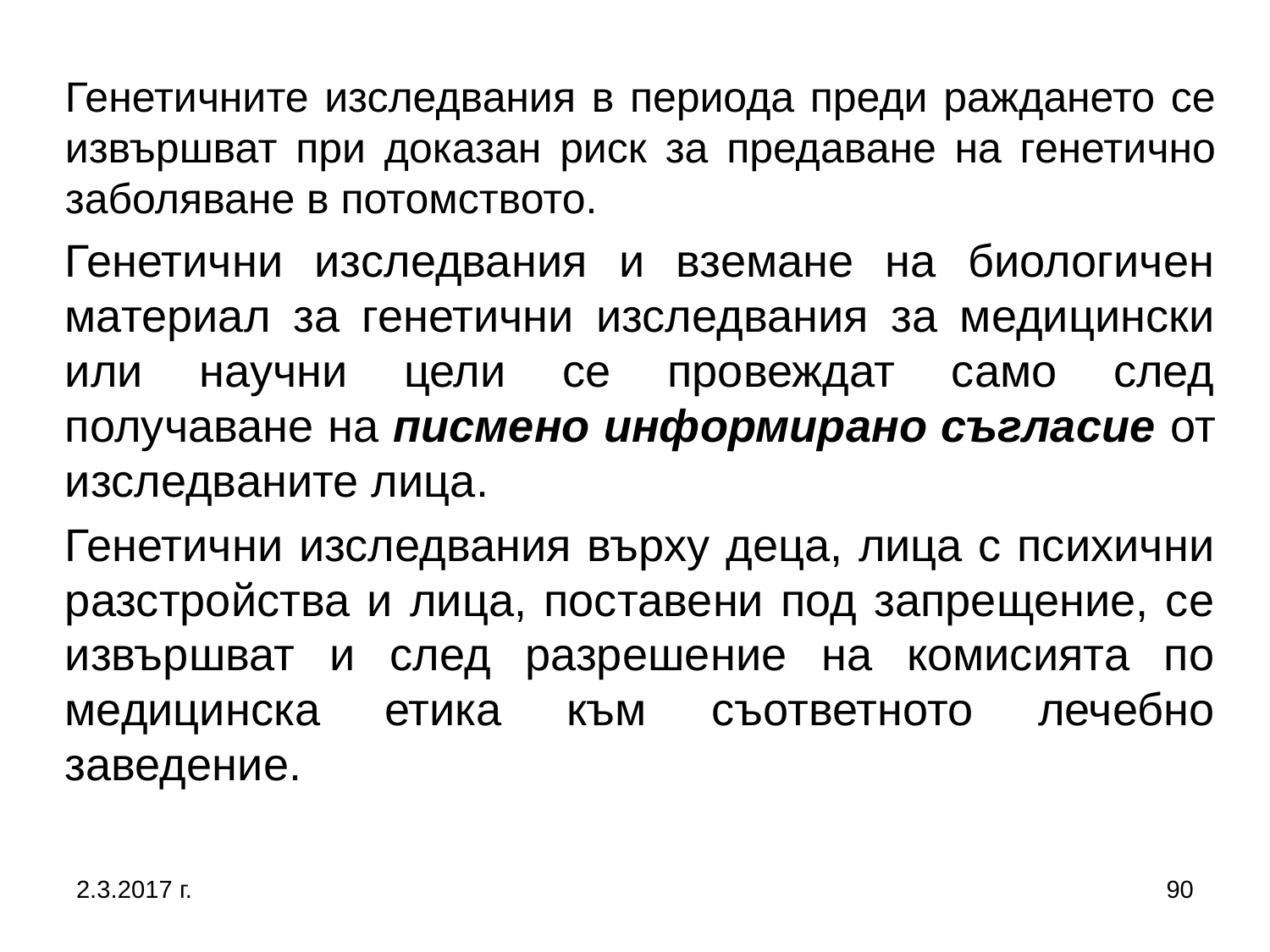

Генетичните изследвания в периода преди раждането се извършват при доказан риск за предаване на генетично заболяване в потомството.
	Генетични изследвания и вземане на биологичен материал за генетични изследвания за медицински или научни цели се провеждат само след получаване на писмено информирано съгласие от изследваните лица.
	Генетични изследвания върху деца, лица с психични разстройства и лица, поставени под запрещение, се извършват и след разрешение на комисията по медицинска етика към съответното лечебно заведение.
2.3.2017 г.
90